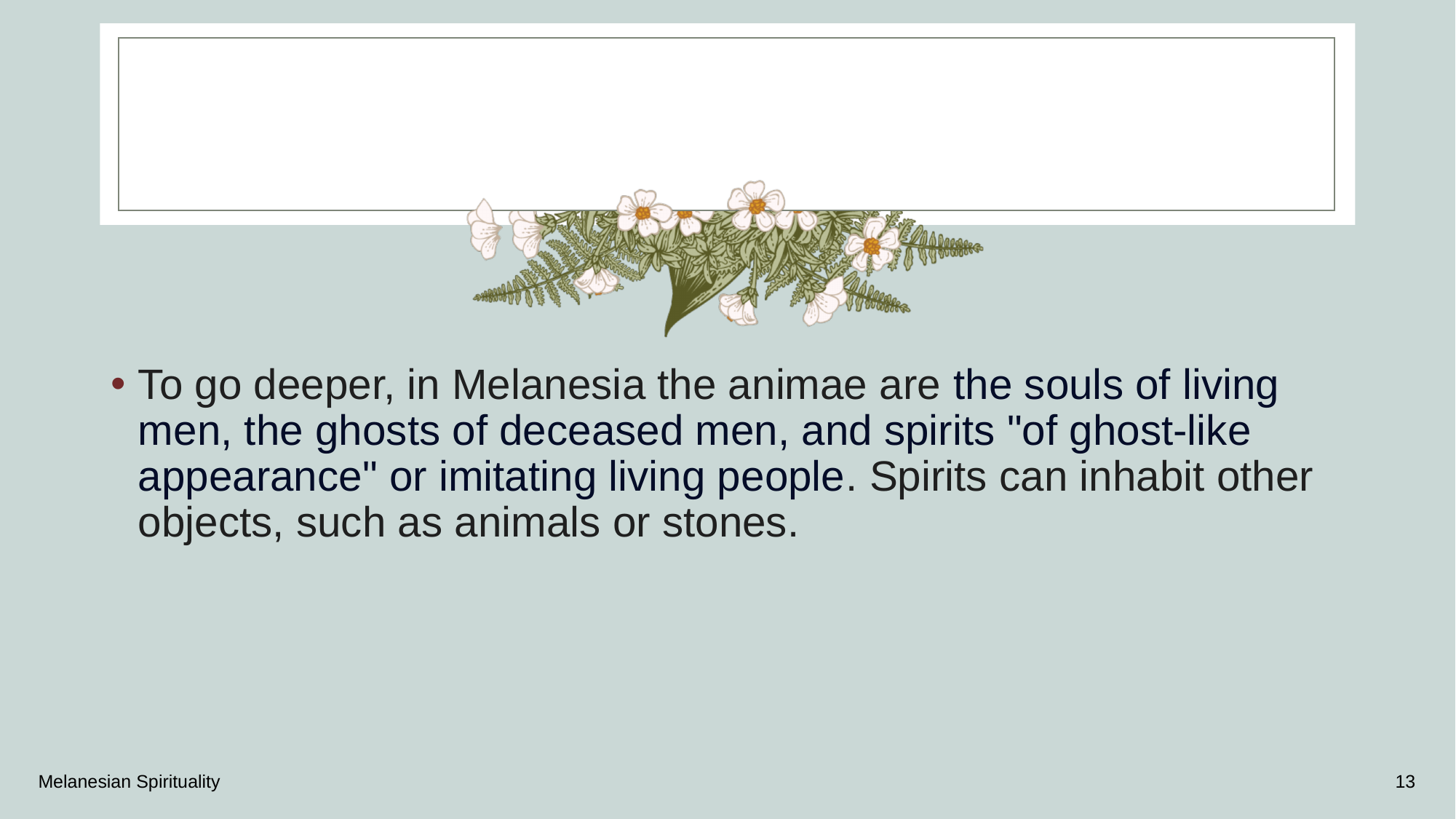

#
To go deeper, in Melanesia the animae are the souls of living men, the ghosts of deceased men, and spirits "of ghost-like appearance" or imitating living people. Spirits can inhabit other objects, such as animals or stones.
Melanesian Spirituality
13